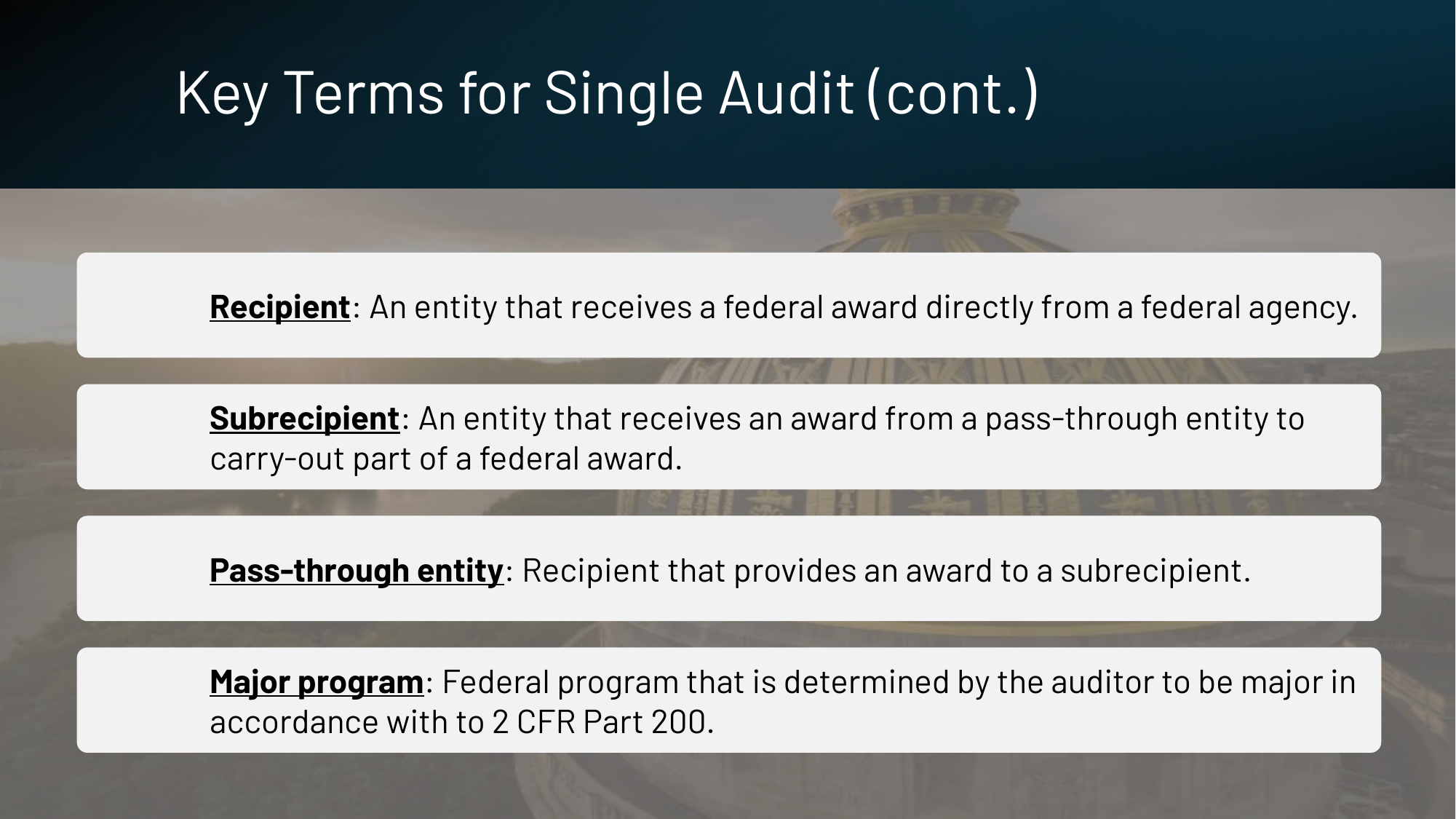

# Key Terms for Single Audit (cont.)
Recipient: An entity that receives a federal award directly from a federal agency.
Subrecipient: An entity that receives an award from a pass-through entity to carry-out part of a federal award.
Pass-through entity: Recipient that provides an award to a subrecipient.
Major program: Federal program that is determined by the auditor to be major in accordance with to 2 CFR Part 200.